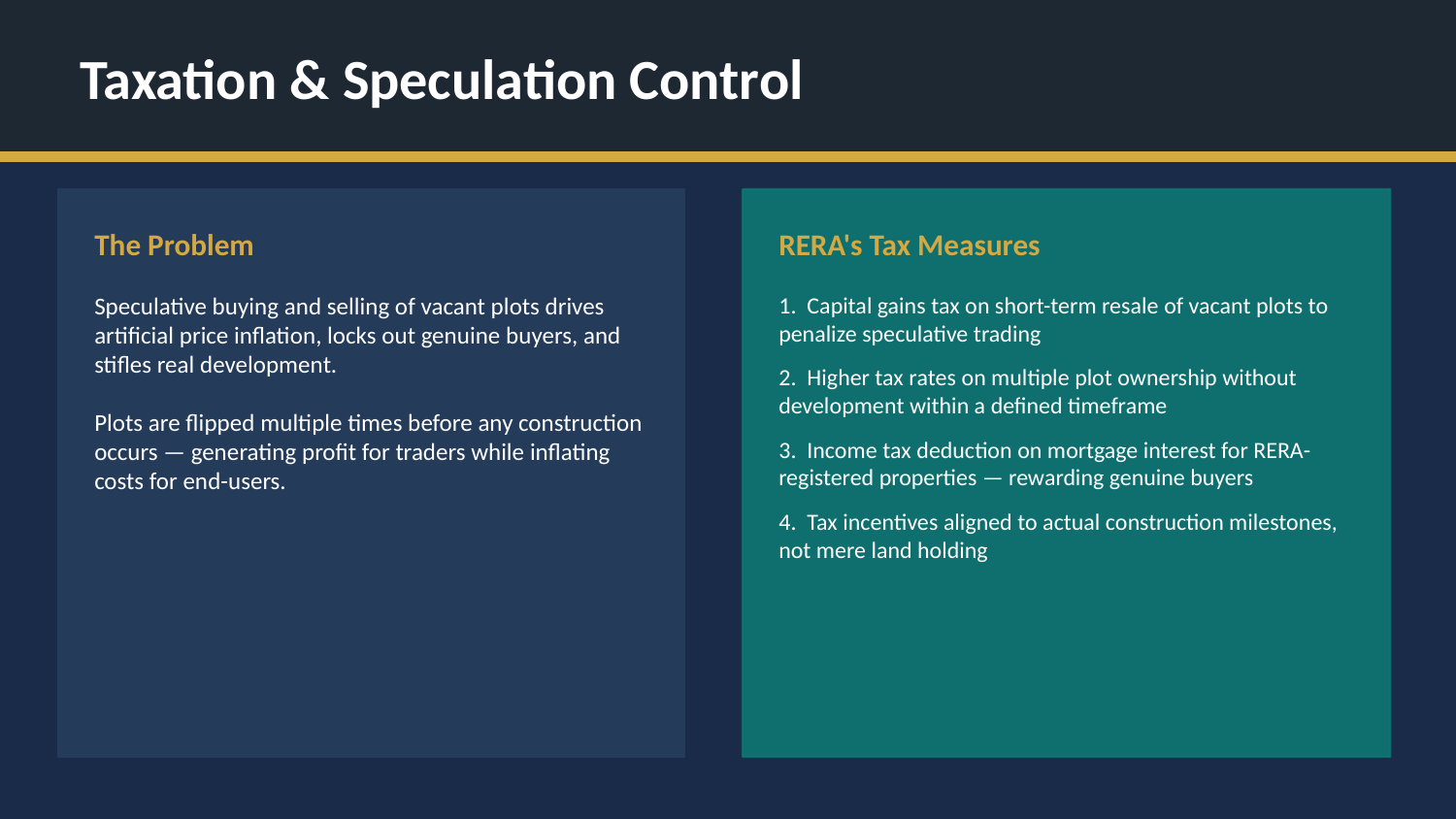

Taxation & Speculation Control

The Problem
RERA's Tax Measures
Speculative buying and selling of vacant plots drives artificial price inflation, locks out genuine buyers, and stifles real development.

Plots are flipped multiple times before any construction occurs — generating profit for traders while inflating costs for end-users.
1.  Capital gains tax on short-term resale of vacant plots to penalize speculative trading
2.  Higher tax rates on multiple plot ownership without development within a defined timeframe
3.  Income tax deduction on mortgage interest for RERA-registered properties — rewarding genuine buyers
4.  Tax incentives aligned to actual construction milestones, not mere land holding